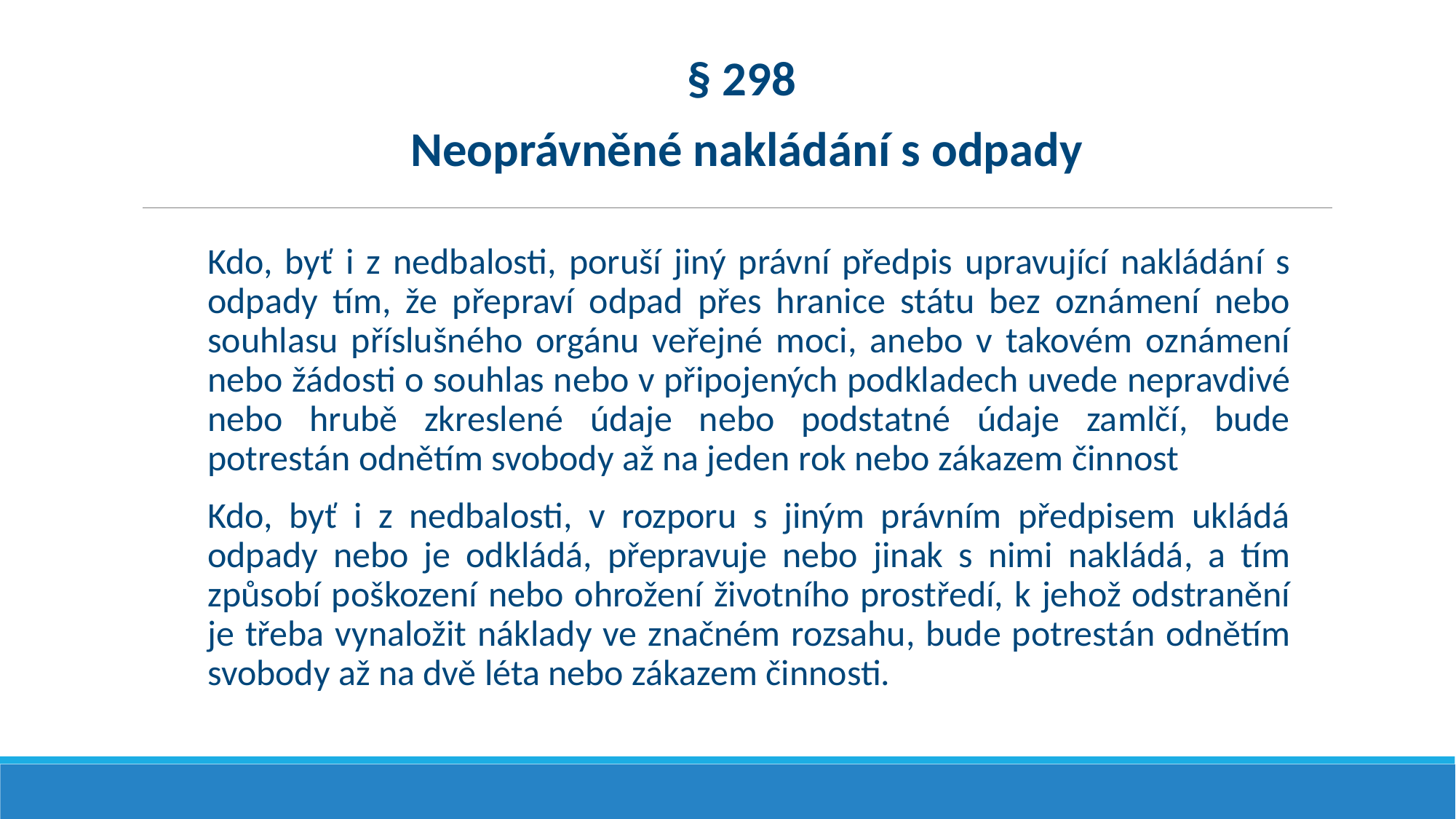

§ 298
Neoprávněné nakládání s odpady

Kdo, byť i z nedbalosti, poruší jiný právní předpis upravující nakládání s odpady tím, že přepraví odpad přes hranice státu bez oznámení nebo souhlasu příslušného orgánu veřejné moci, anebo v takovém oznámení nebo žádosti o souhlas nebo v připojených podkladech uvede nepravdivé nebo hrubě zkreslené údaje nebo podstatné údaje zamlčí, bude potrestán odnětím svobody až na jeden rok nebo zákazem činnost
Kdo, byť i z nedbalosti, v rozporu s jiným právním předpisem ukládá odpady nebo je odkládá, přepravuje nebo jinak s nimi nakládá, a tím způsobí poškození nebo ohrožení životního prostředí, k jehož odstranění je třeba vynaložit náklady ve značném rozsahu, bude potrestán odnětím svobody až na dvě léta nebo zákazem činnosti.